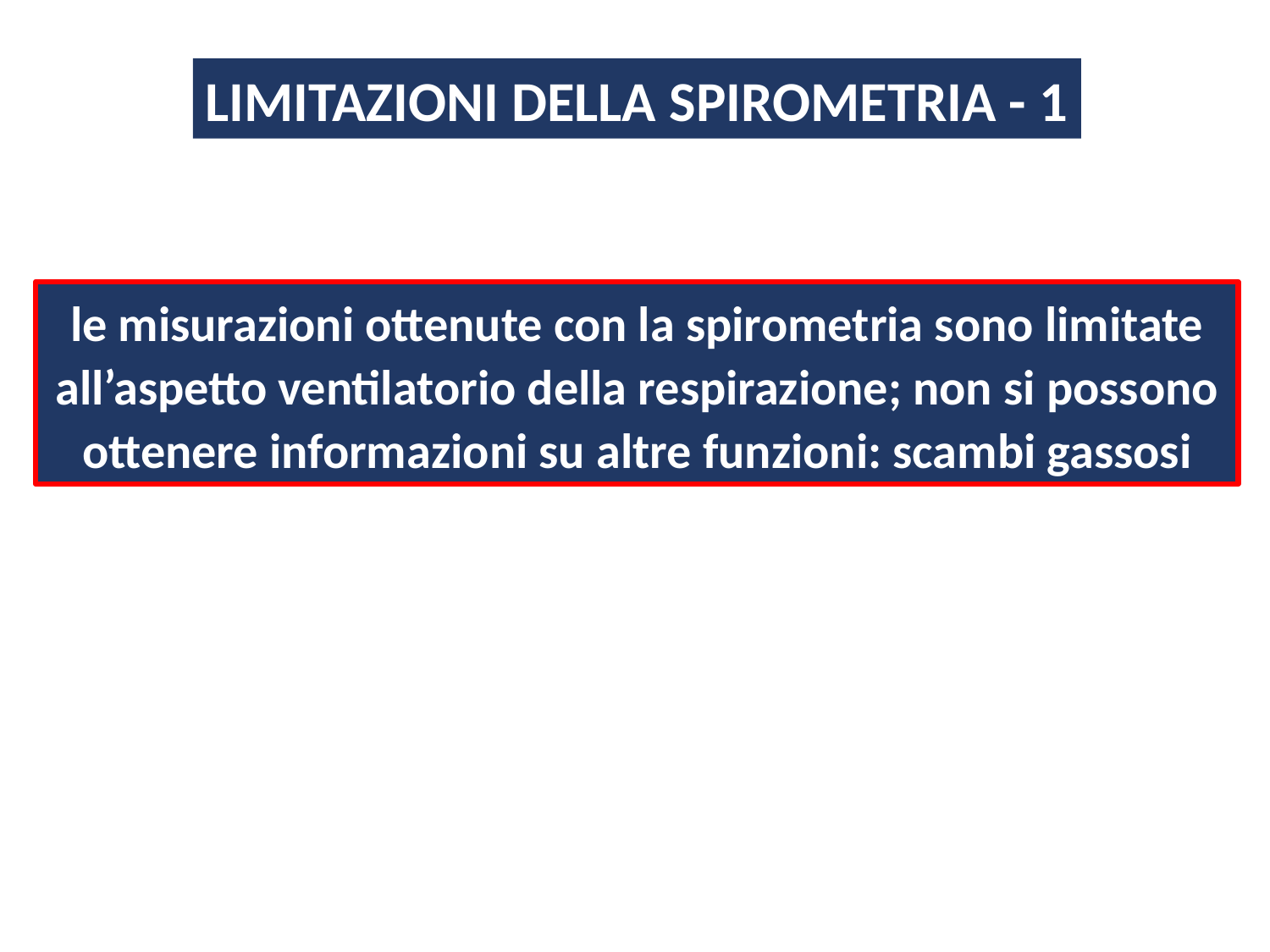

LIMITAZIONI DELLA SPIROMETRIA - 1
le misurazioni ottenute con la spirometria sono limitate all’aspetto ventilatorio della respirazione; non si possono ottenere informazioni su altre funzioni: scambi gassosi